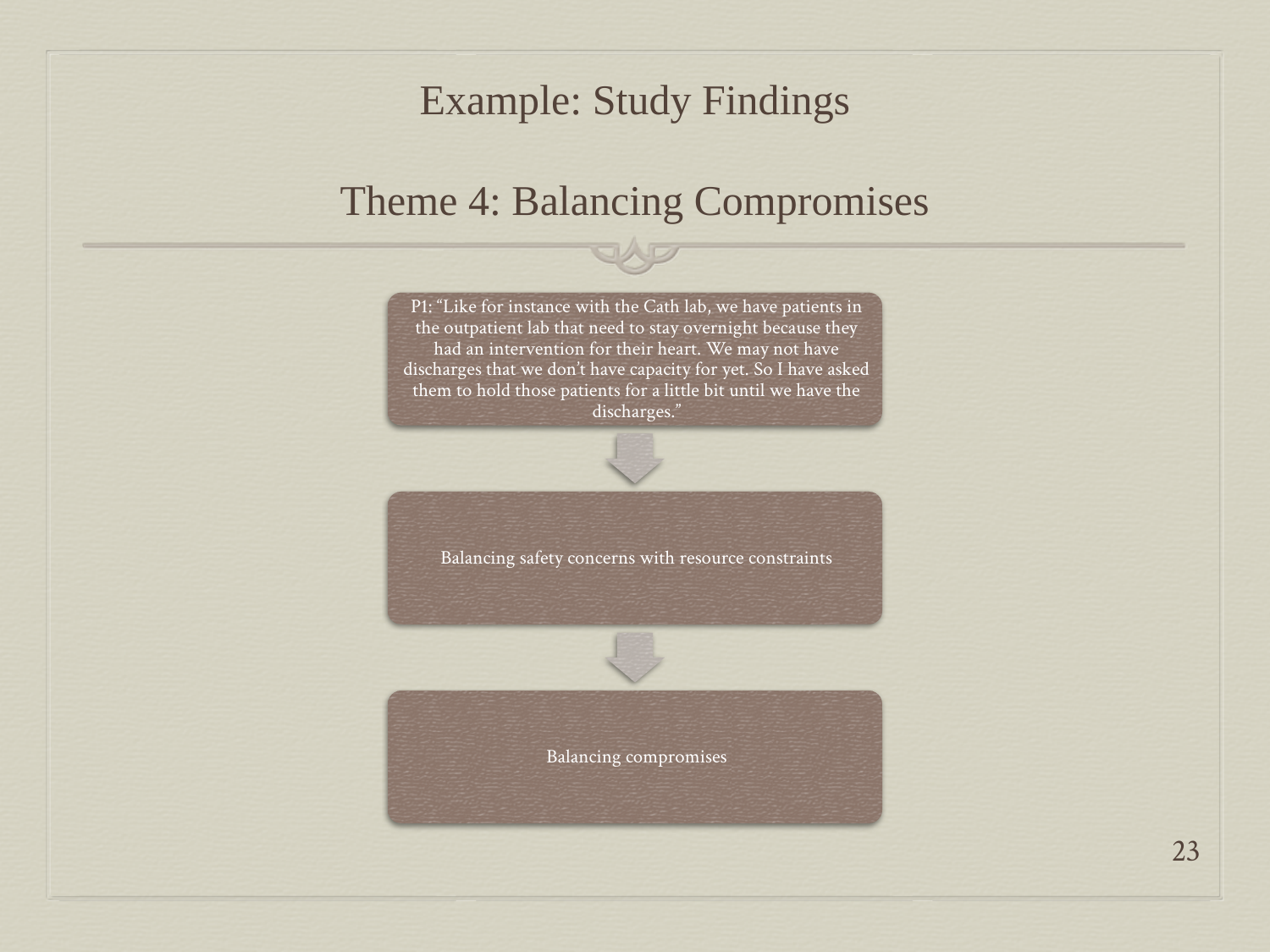

# Example: Study Findings Theme 4: Balancing Compromises
P1: “Like for instance with the Cath lab, we have patients in the outpatient lab that need to stay overnight because they had an intervention for their heart. We may not have discharges that we don’t have capacity for yet. So I have asked them to hold those patients for a little bit until we have the discharges.”

Balancing safety concerns with resource constraints

Balancing compromises
23